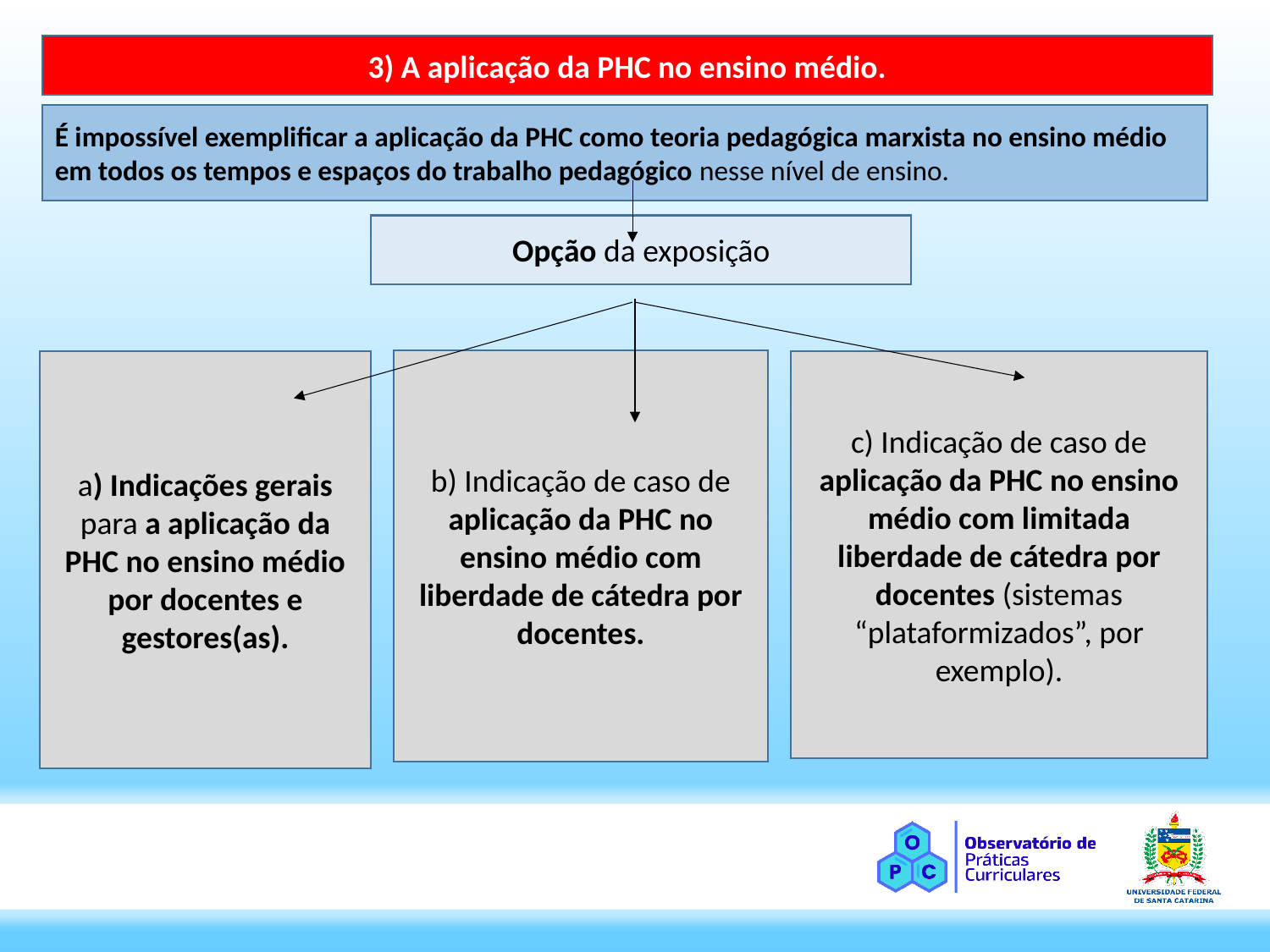

3) A aplicação da PHC no ensino médio.
É impossível exemplificar a aplicação da PHC como teoria pedagógica marxista no ensino médio em todos os tempos e espaços do trabalho pedagógico nesse nível de ensino.
Opção da exposição
b) Indicação de caso de aplicação da PHC no ensino médio com liberdade de cátedra por docentes.
a) Indicações gerais para a aplicação da PHC no ensino médio por docentes e gestores(as).
c) Indicação de caso de aplicação da PHC no ensino médio com limitada liberdade de cátedra por docentes (sistemas “plataformizados”, por exemplo).